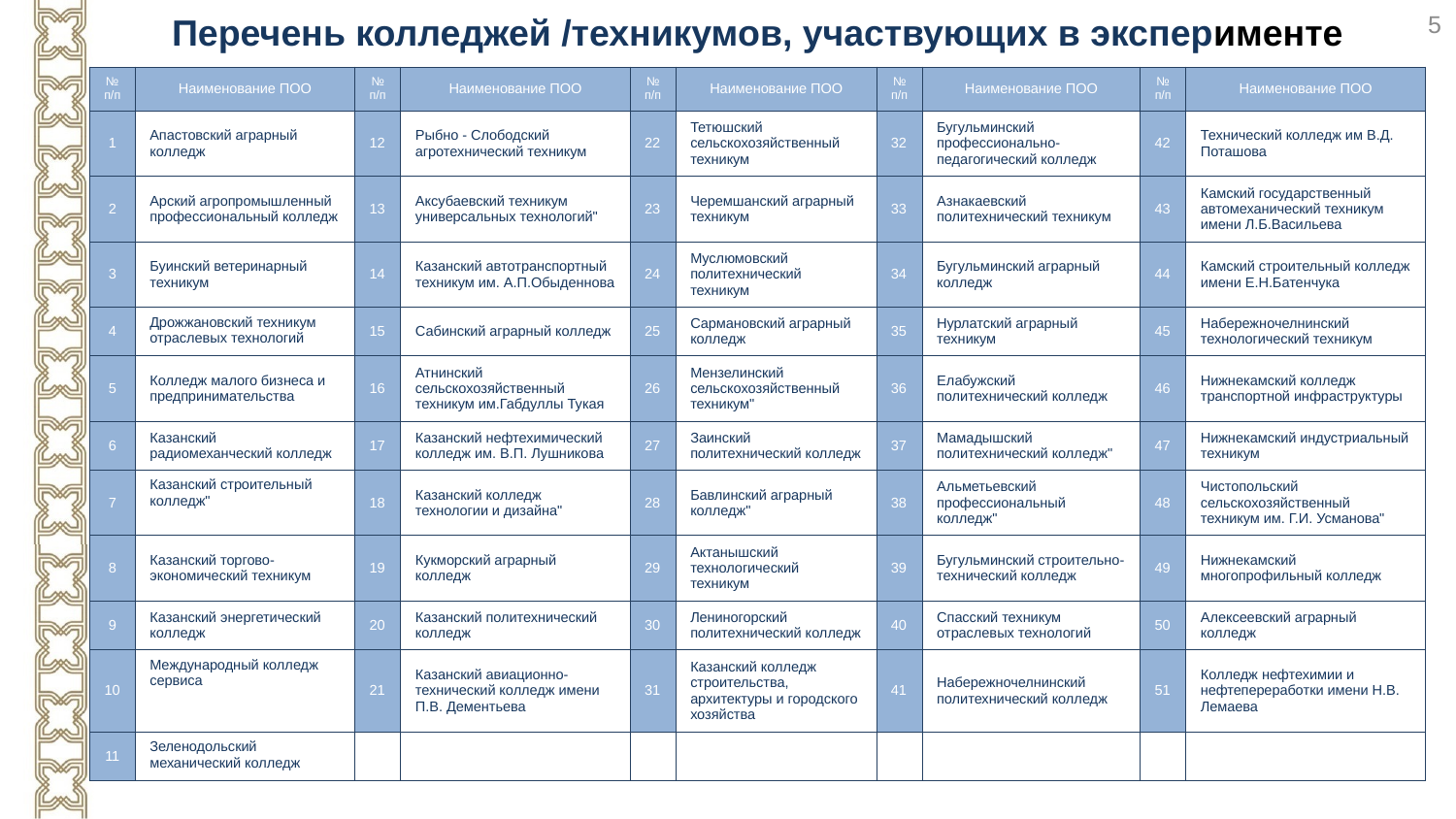

5
Перечень колледжей /техникумов, участвующих в эксперименте
| № п/п | Наименование ПОО | № п/п | Наименование ПОО | № п/п | Наименование ПОО | № п/п | Наименование ПОО | № п/п | Наименование ПОО |
| --- | --- | --- | --- | --- | --- | --- | --- | --- | --- |
| 1 | Апастовский аграрный колледж | 12 | Рыбно - Слободский агротехнический техникум | 22 | Тетюшский сельскохозяйственный техникум | 32 | Бугульминский профессионально-педагогический колледж | 42 | Технический колледж им В.Д. Поташова |
| 2 | Арский агропромышленный профессиональный колледж | 13 | Аксубаевский техникум универсальных технологий" | 23 | Черемшанский аграрный техникум | 33 | Азнакаевский политехнический техникум | 43 | Камский государственный автомеханический техникум имени Л.Б.Васильева |
| 3 | Буинский ветеринарный техникум | 14 | Казанский автотранспортный техникум им. А.П.Обыденнова | 24 | Муслюмовский политехнический техникум | 34 | Бугульминский аграрный колледж | 44 | Камский строительный колледж имени Е.Н.Батенчука |
| 4 | Дрожжановский техникум отраслевых технологий | 15 | Сабинский аграрный колледж | 25 | Сармановский аграрный колледж | 35 | Нурлатский аграрный техникум | 45 | Набережночелнинский технологический техникум |
| 5 | Колледж малого бизнеса и предпринимательства | 16 | Атнинский сельскохозяйственный техникум им.Габдуллы Тукая | 26 | Мензелинский сельскохозяйственный техникум" | 36 | Елабужский политехнический колледж | 46 | Нижнекамский колледж транспортной инфраструктуры |
| 6 | Казанский радиомеханческий колледж | 17 | Казанский нефтехимический колледж им. В.П. Лушникова | 27 | Заинский политехнический колледж | 37 | Мамадышский политехнический колледж" | 47 | Нижнекамский индустриальный техникум |
| 7 | Казанский строительный колледж" | 18 | Казанский колледж технологии и дизайна" | 28 | Бавлинский аграрный колледж" | 38 | Альметьевский профессиональный колледж" | 48 | Чистопольский сельскохозяйственный техникум им. Г.И. Усманова" |
| 8 | Казанский торгово-экономический техникум | 19 | Кукморский аграрный колледж | 29 | Актанышский технологический техникум | 39 | Бугульминский строительно-технический колледж | 49 | Нижнекамский многопрофильный колледж |
| 9 | Казанский энергетический колледж | 20 | Казанский политехнический колледж | 30 | Лениногорский политехнический колледж | 40 | Спасский техникум отраслевых технологий | 50 | Алексеевский аграрный колледж |
| 10 | Международный колледж сервиса | 21 | Казанский авиационно-технический колледж имени П.В. Дементьева | 31 | Казанский колледж строительства, архитектуры и городского хозяйства | 41 | Набережночелнинский политехнический колледж | 51 | Колледж нефтехимии и нефтепереработки имени Н.В. Лемаева |
| 11 | Зеленодольский механический колледж |  |  |  |  |  |  |  |  |